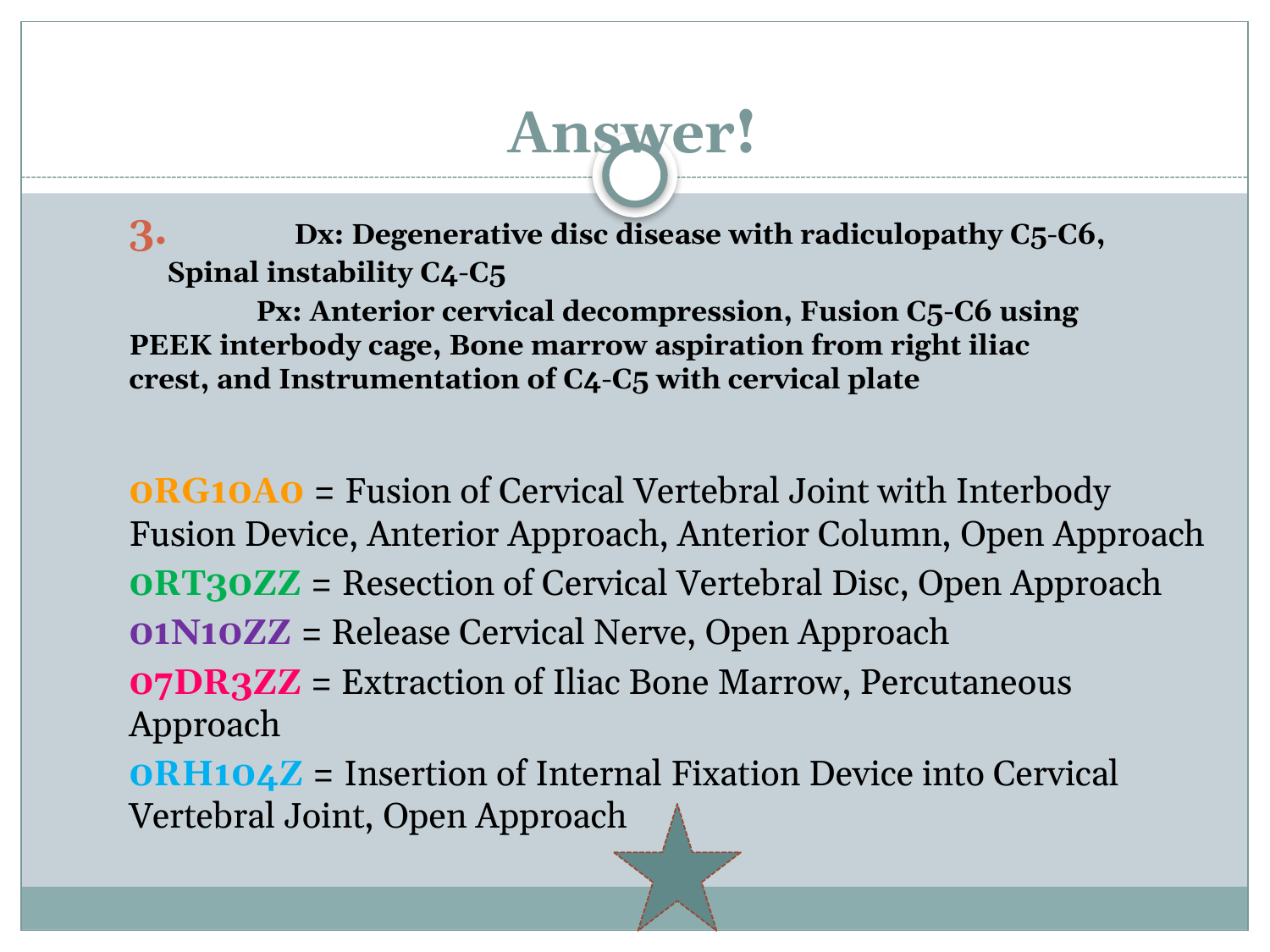

# Answer!
 	Dx: Degenerative disc disease with radiculopathy C5-C6, 	Spinal instability C4-C5
	Px: Anterior cervical decompression, Fusion C5-C6 using 	PEEK interbody cage, Bone marrow aspiration from right iliac 	crest, and Instrumentation of C4-C5 with cervical plate

0RG10A0 = Fusion of Cervical Vertebral Joint with Interbody Fusion Device, Anterior Approach, Anterior Column, Open Approach
0RT30ZZ = Resection of Cervical Vertebral Disc, Open Approach
01N10ZZ = Release Cervical Nerve, Open Approach
07DR3ZZ = Extraction of Iliac Bone Marrow, Percutaneous Approach
0RH104Z = Insertion of Internal Fixation Device into Cervical Vertebral Joint, Open Approach